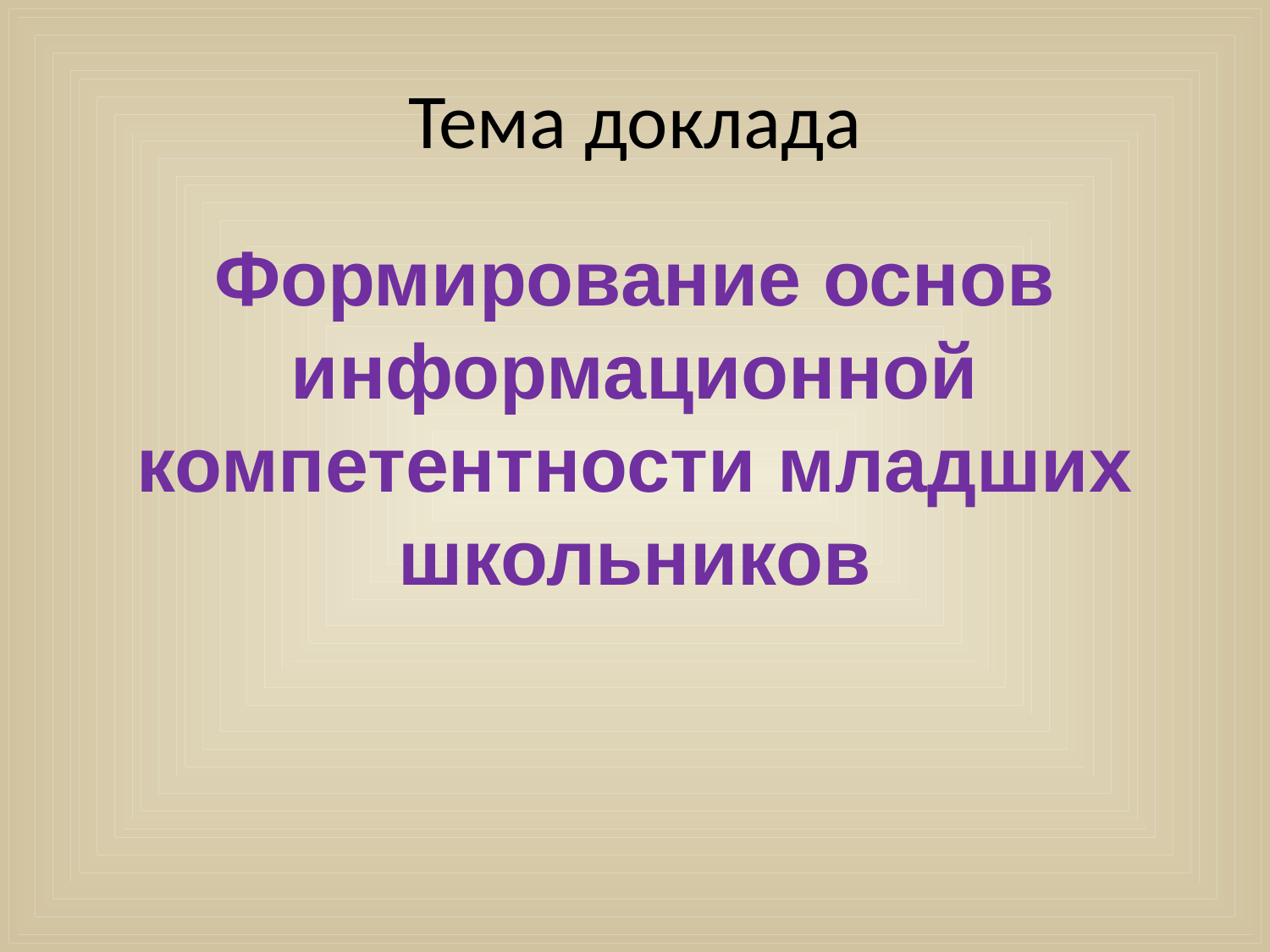

# Тема доклада
Формирование основ информационной компетентности младших школьников